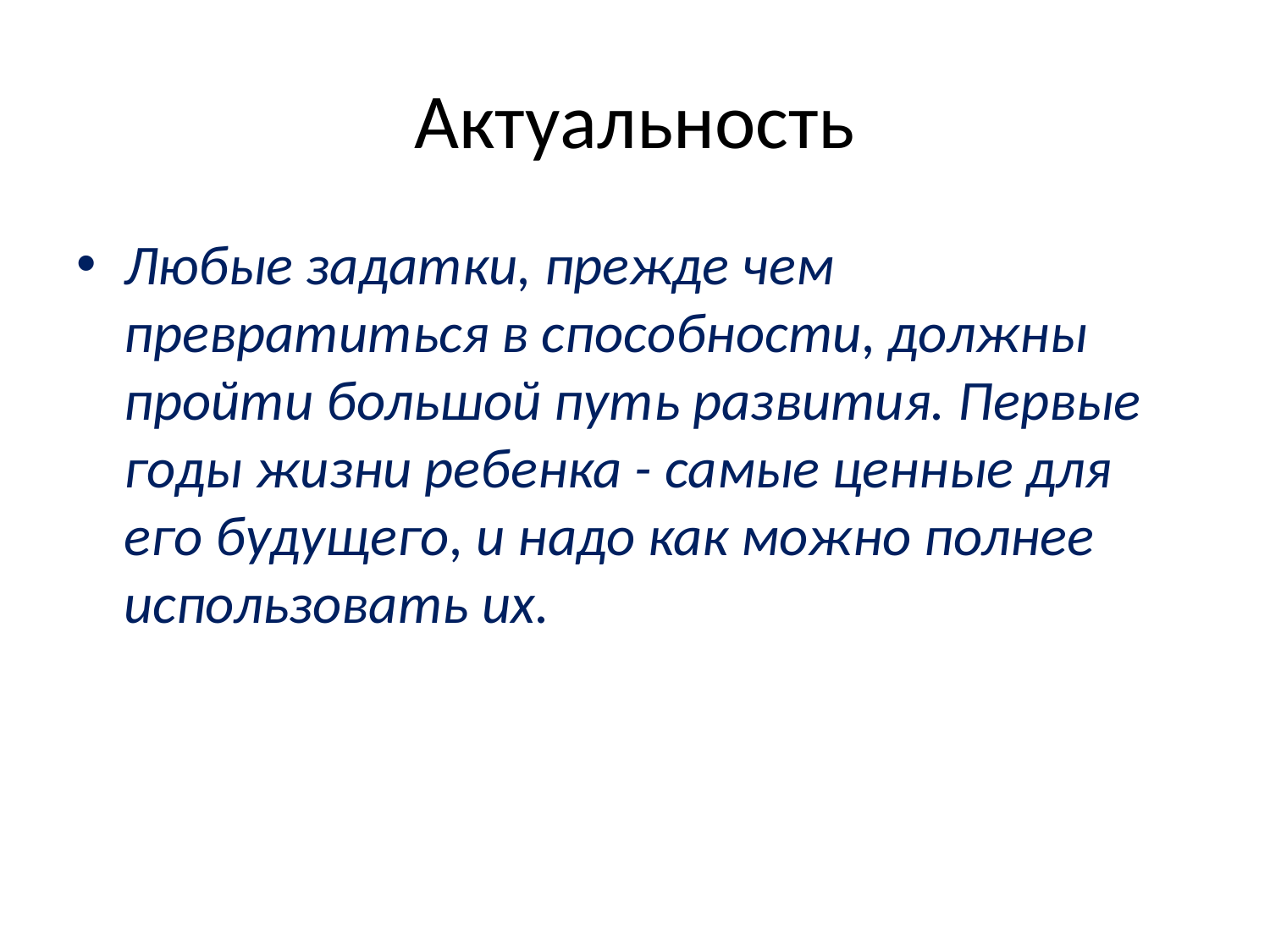

# Актуальность
Любые задатки, прежде чем превратиться в способности, должны пройти большой путь развития. Первые годы жизни ребенка - самые ценные для его будущего, и надо как можно полнее использовать их.